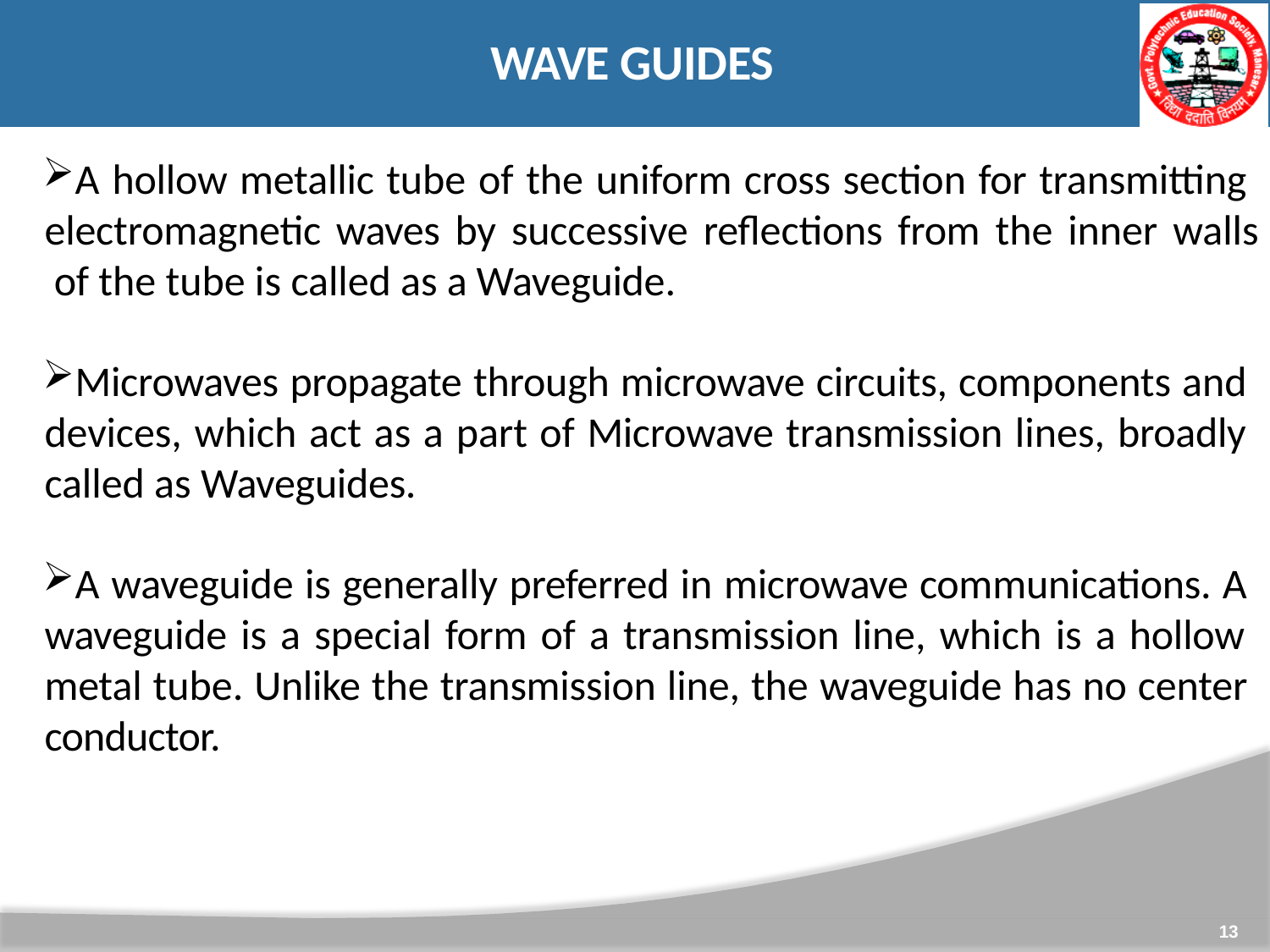

# WAVE GUIDES
A hollow metallic tube of the uniform cross section for transmitting  electromagnetic waves by successive reflections from the inner walls  of the tube is called as a Waveguide.

Microwaves propagate through microwave circuits, components and  devices, which act as a part of Microwave transmission lines, broadly  called as Waveguides.

A waveguide is generally preferred in microwave communications. A  waveguide is a special form of a transmission line, which is a hollow  metal tube. Unlike the transmission line, the waveguide has no center  conductor.
13